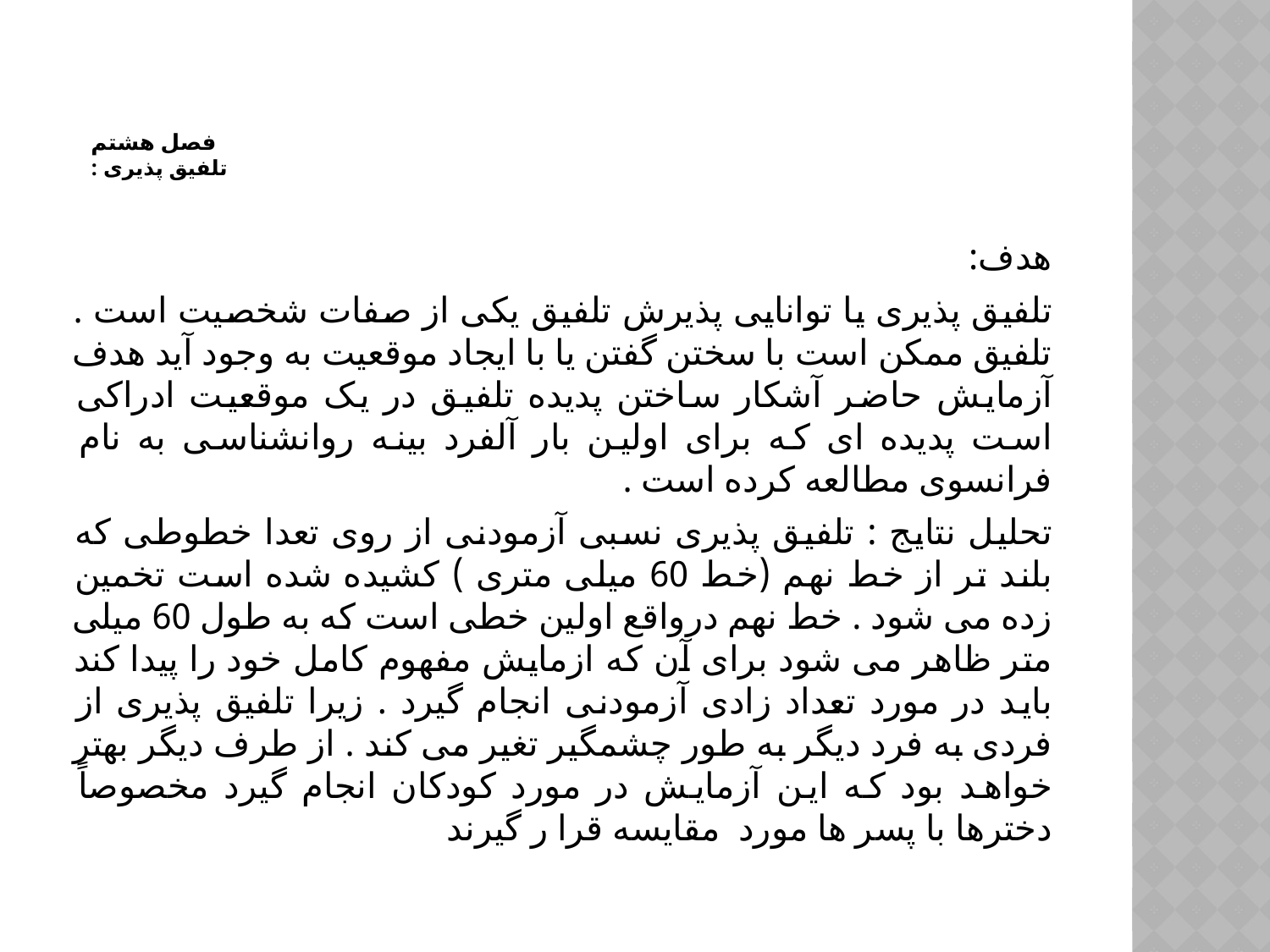

# فصل هشتم تلفیق پذیری :
هدف:
تلفیق پذیری یا توانایی پذیرش تلفیق یکی از صفات شخصیت است . تلفیق ممکن است با سختن گفتن یا با ایجاد موقعیت به وجود آید هدف آزمایش حاضر آشکار ساختن پدیده تلفیق در یک موقعیت ادراکی است پدیده ای که برای اولین بار آلفرد بینه روانشناسی به نام فرانسوی مطالعه کرده است .
تحلیل نتایج : تلفیق پذیری نسبی آزمودنی از روی تعدا خطوطی که بلند تر از خط نهم (خط 60 میلی متری ) کشیده شده است تخمین زده می شود . خط نهم درواقع اولین خطی است که به طول 60 میلی متر ظاهر می شود برای آن که ازمایش مفهوم کامل خود را پیدا کند باید در مورد تعداد زادی آزمودنی انجام گیرد . زیرا تلفیق پذیری از فردی به فرد دیگر به طور چشمگیر تغیر می کند . از طرف دیگر بهتر خواهد بود که این آزمایش در مورد کودکان انجام گیرد مخصوصاً دخترها با پسر ها مورد  مقایسه قرا ر گیرند